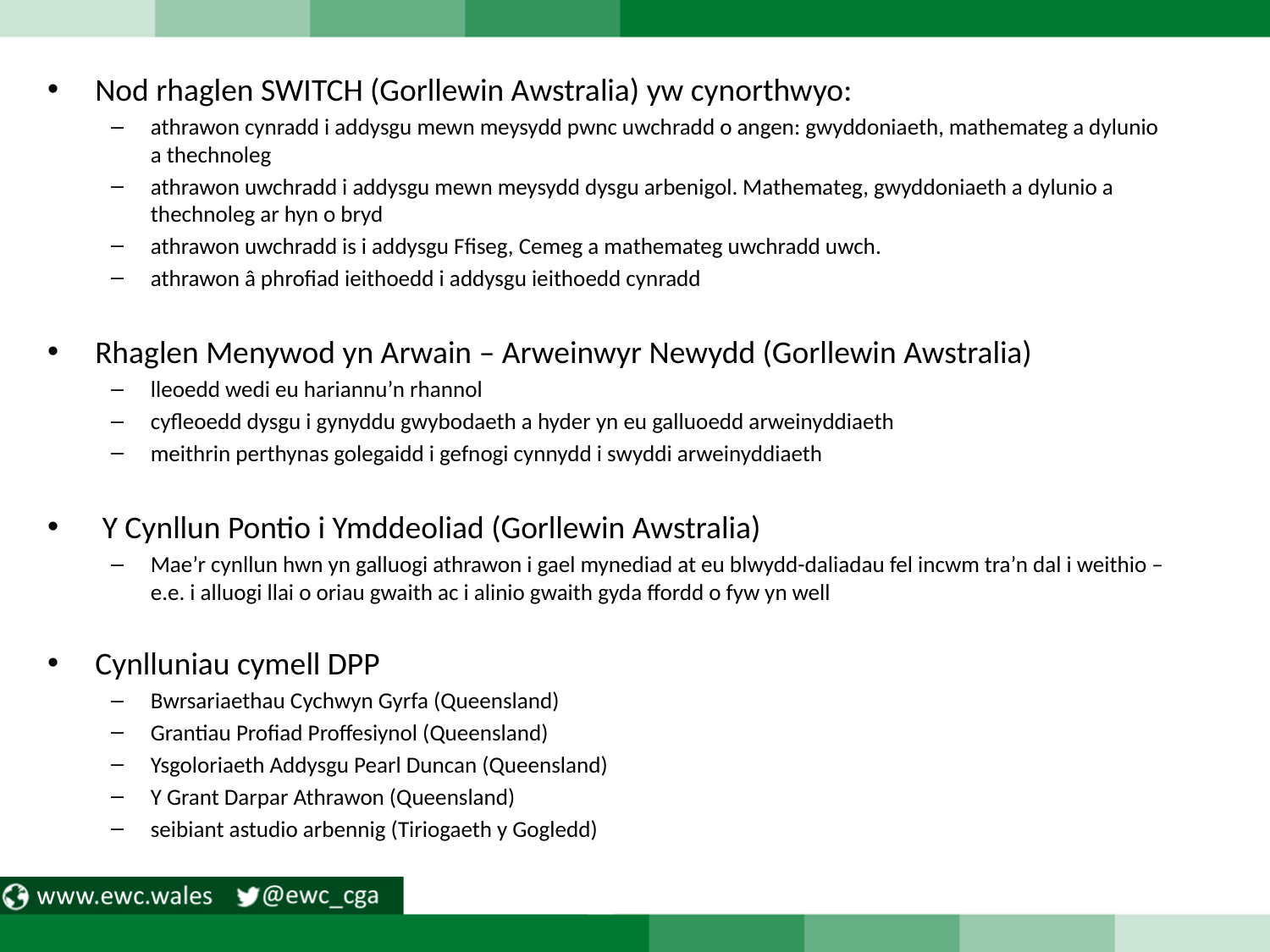

Nod rhaglen SWITCH (Gorllewin Awstralia) yw cynorthwyo:
athrawon cynradd i addysgu mewn meysydd pwnc uwchradd o angen: gwyddoniaeth, mathemateg a dylunio a thechnoleg
athrawon uwchradd i addysgu mewn meysydd dysgu arbenigol. Mathemateg, gwyddoniaeth a dylunio a thechnoleg ar hyn o bryd
athrawon uwchradd is i addysgu Ffiseg, Cemeg a mathemateg uwchradd uwch.
athrawon â phrofiad ieithoedd i addysgu ieithoedd cynradd

Rhaglen Menywod yn Arwain – Arweinwyr Newydd (Gorllewin Awstralia)
lleoedd wedi eu hariannu’n rhannol
cyfleoedd dysgu i gynyddu gwybodaeth a hyder yn eu galluoedd arweinyddiaeth
meithrin perthynas golegaidd i gefnogi cynnydd i swyddi arweinyddiaeth

 Y Cynllun Pontio i Ymddeoliad (Gorllewin Awstralia)
Mae’r cynllun hwn yn galluogi athrawon i gael mynediad at eu blwydd-daliadau fel incwm tra’n dal i weithio – e.e. i alluogi llai o oriau gwaith ac i alinio gwaith gyda ffordd o fyw yn well

Cynlluniau cymell DPP
Bwrsariaethau Cychwyn Gyrfa (Queensland)
Grantiau Profiad Proffesiynol (Queensland)
Ysgoloriaeth Addysgu Pearl Duncan (Queensland)
Y Grant Darpar Athrawon (Queensland)
seibiant astudio arbennig (Tiriogaeth y Gogledd)